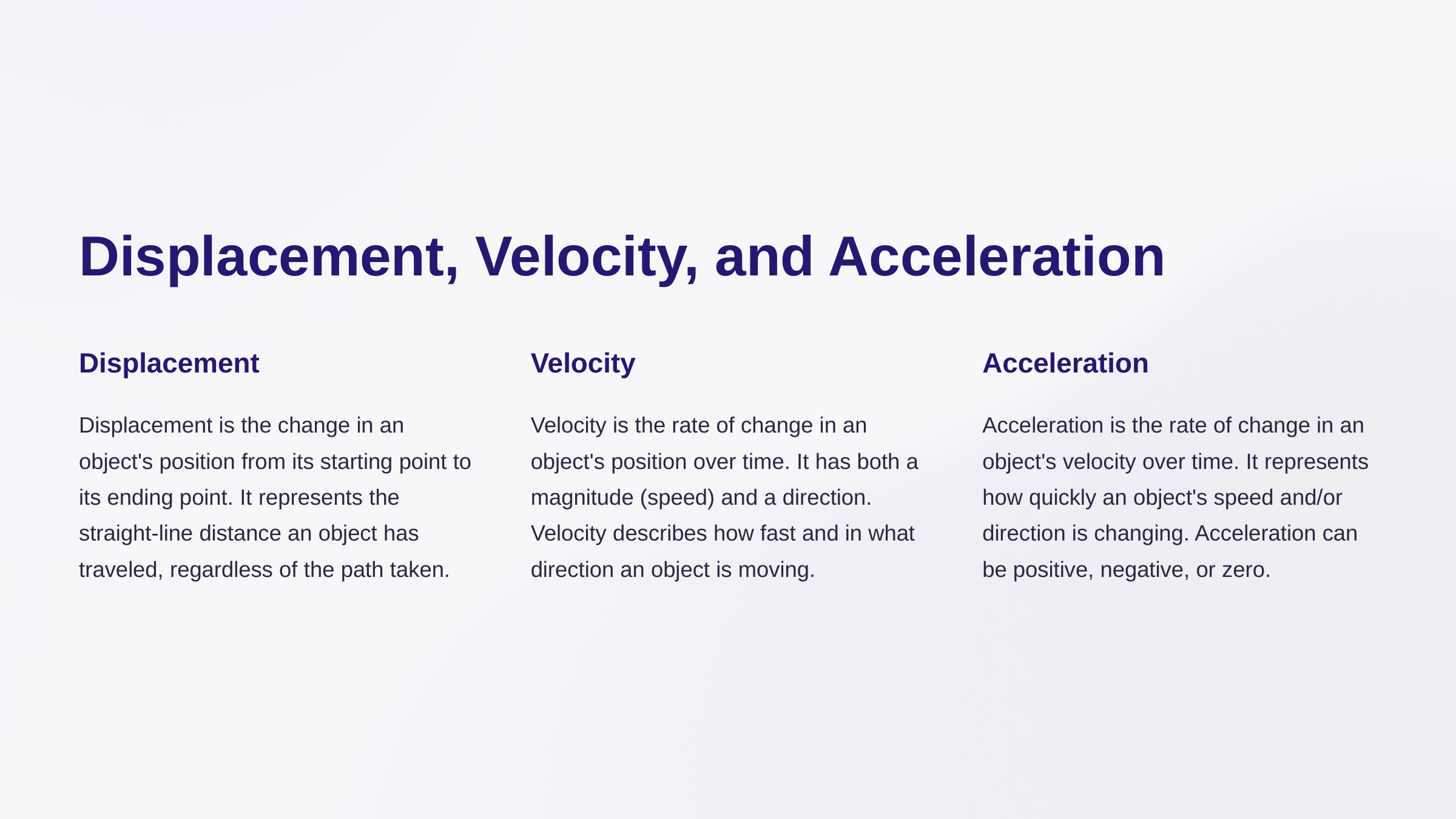

Displacement, Velocity, and Acceleration
Displacement
Velocity
Acceleration
Displacement is the change in an object's position from its starting point to its ending point. It represents the straight-line distance an object has traveled, regardless of the path taken.
Velocity is the rate of change in an object's position over time. It has both a magnitude (speed) and a direction. Velocity describes how fast and in what direction an object is moving.
Acceleration is the rate of change in an object's velocity over time. It represents how quickly an object's speed and/or direction is changing. Acceleration can be positive, negative, or zero.